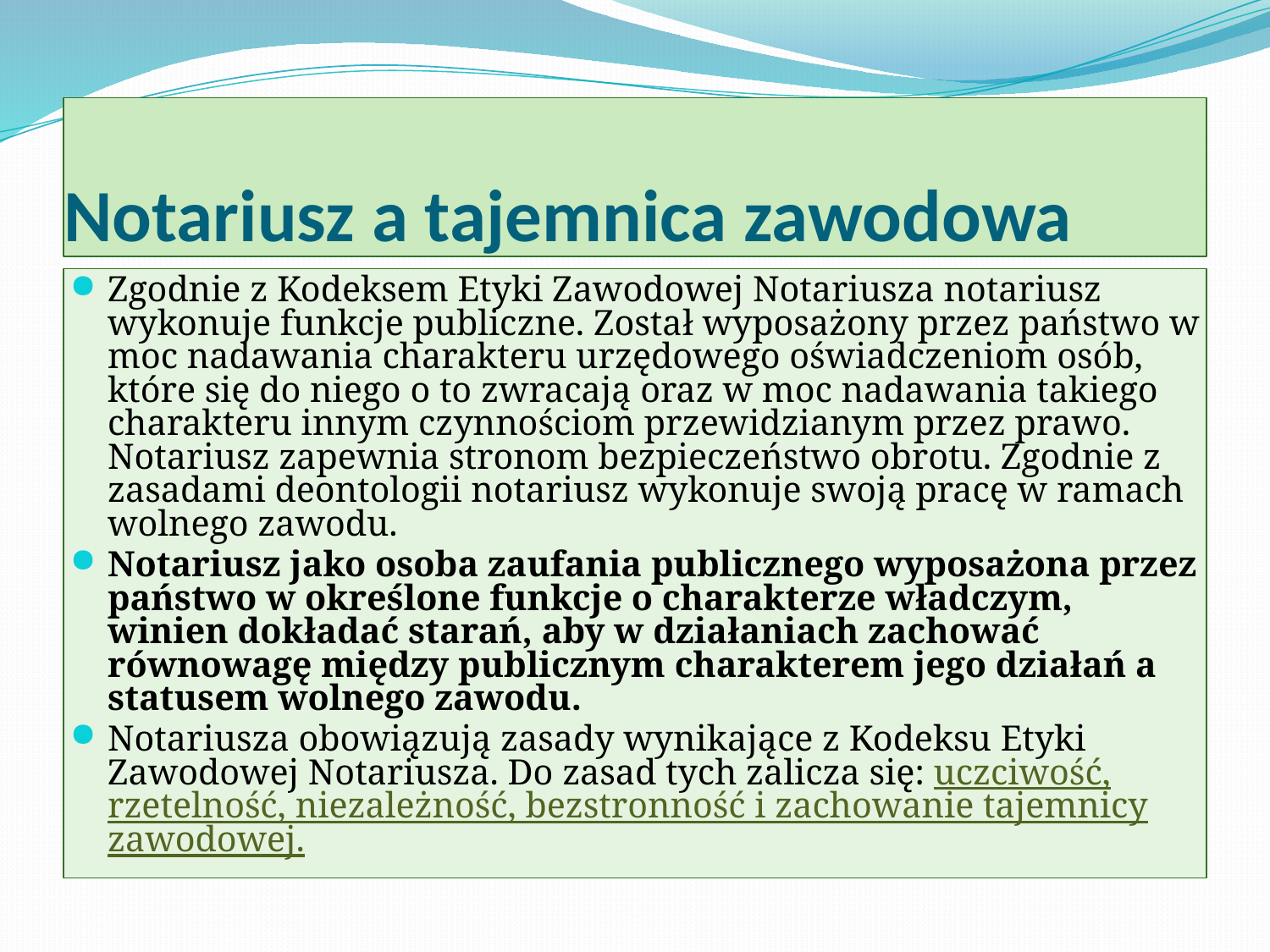

# Notariusz a tajemnica zawodowa
Zgodnie z Kodeksem Etyki Zawodowej Notariusza notariusz wykonuje funkcje publiczne. Został wyposażony przez państwo w moc nadawania charakteru urzędowego oświadczeniom osób, które się do niego o to zwracają oraz w moc nadawania takiego charakteru innym czynnościom przewidzianym przez prawo. Notariusz zapewnia stronom bezpieczeństwo obrotu. Zgodnie z zasadami deontologii notariusz wykonuje swoją pracę w ramach wolnego zawodu.
Notariusz jako osoba zaufania publicznego wyposażona przez państwo w określone funkcje o charakterze władczym, winien dokładać starań, aby w działaniach zachować równowagę między publicznym charakterem jego działań a statusem wolnego zawodu.
Notariusza obowiązują zasady wynikające z Kodeksu Etyki Zawodowej Notariusza. Do zasad tych zalicza się: uczciwość, rzetelność, niezależność, bezstronność i zachowanie tajemnicy zawodowej.